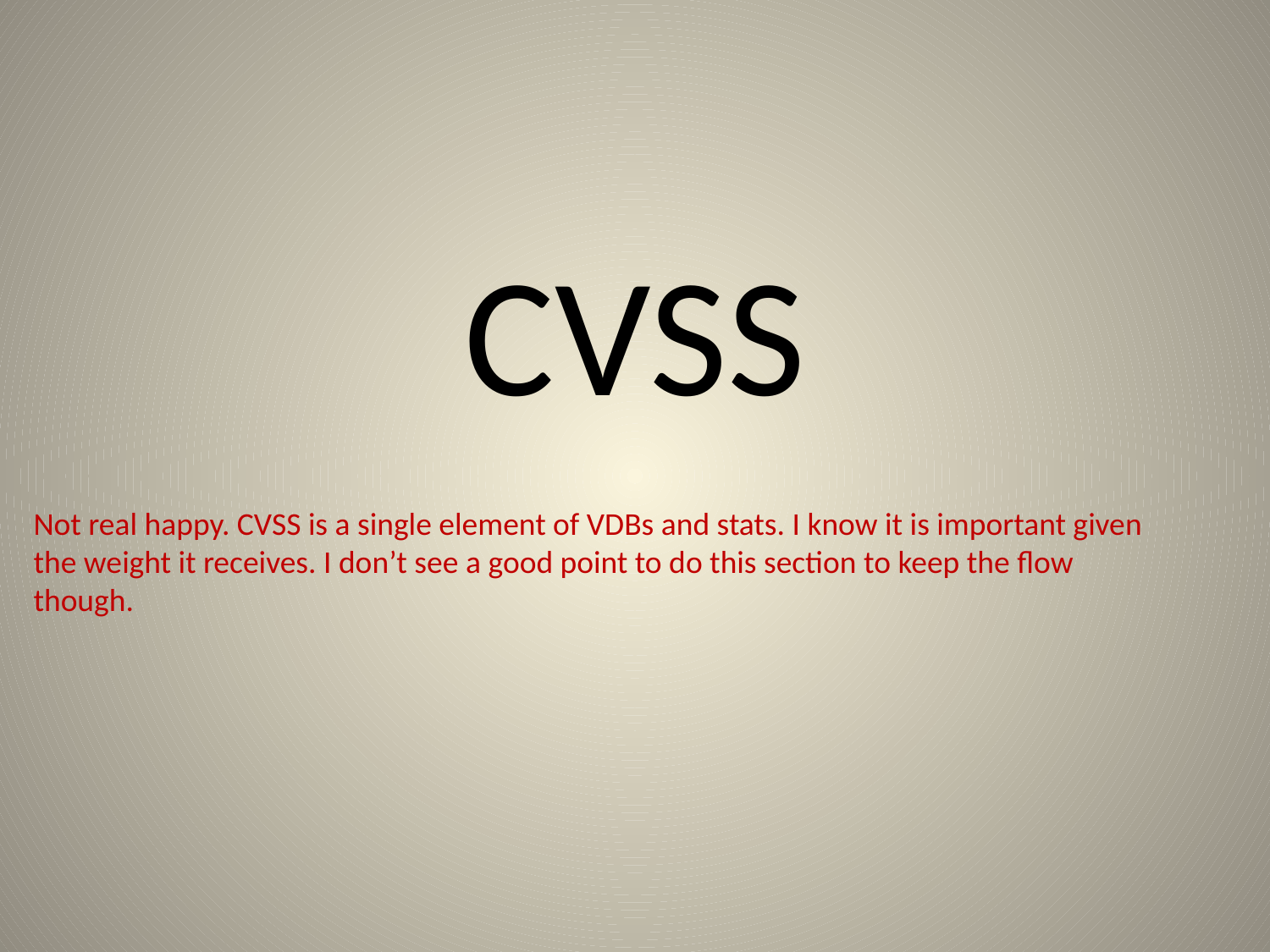

# CVSS
Not real happy. CVSS is a single element of VDBs and stats. I know it is important given the weight it receives. I don’t see a good point to do this section to keep the flow though.